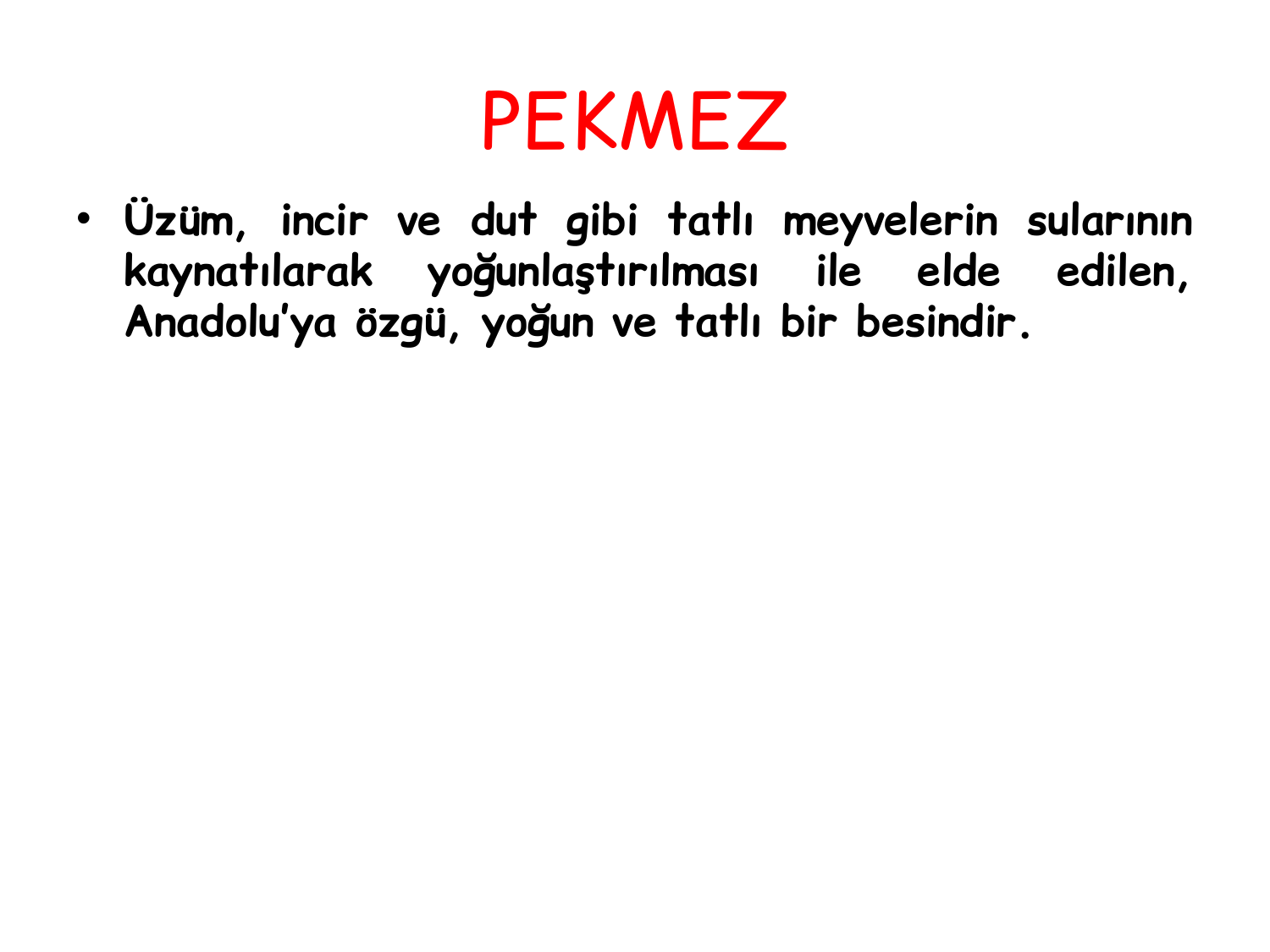

# PEKMEZ
Üzüm, incir ve dut gibi tatlı meyvelerin sularının kaynatılarak yoğunlaştırılması ile elde edilen, Anadolu’ya özgü, yoğun ve tatlı bir besindir.